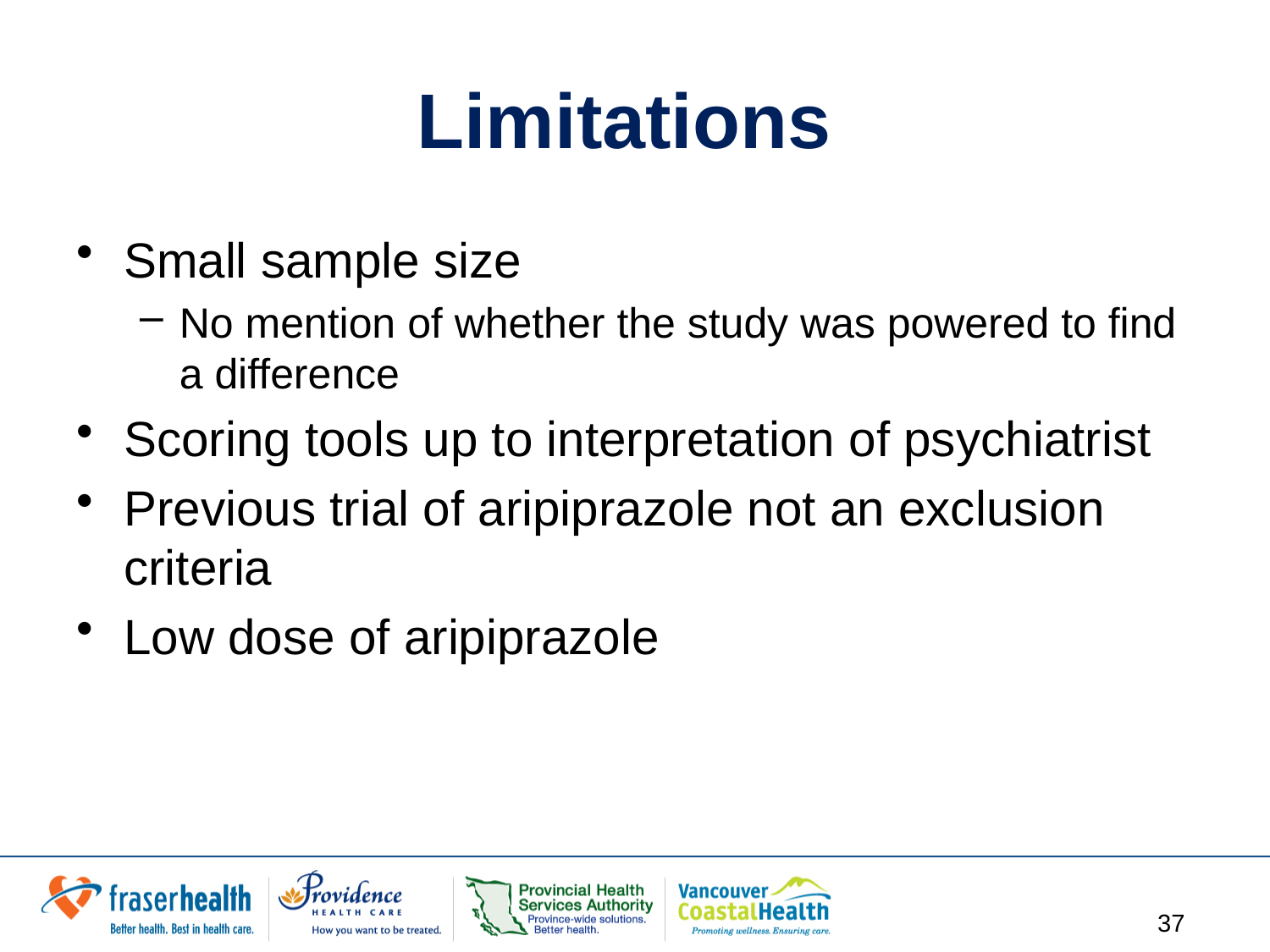

# Limitations
Small sample size
No mention of whether the study was powered to find a difference
Scoring tools up to interpretation of psychiatrist
Previous trial of aripiprazole not an exclusion criteria
Low dose of aripiprazole

37